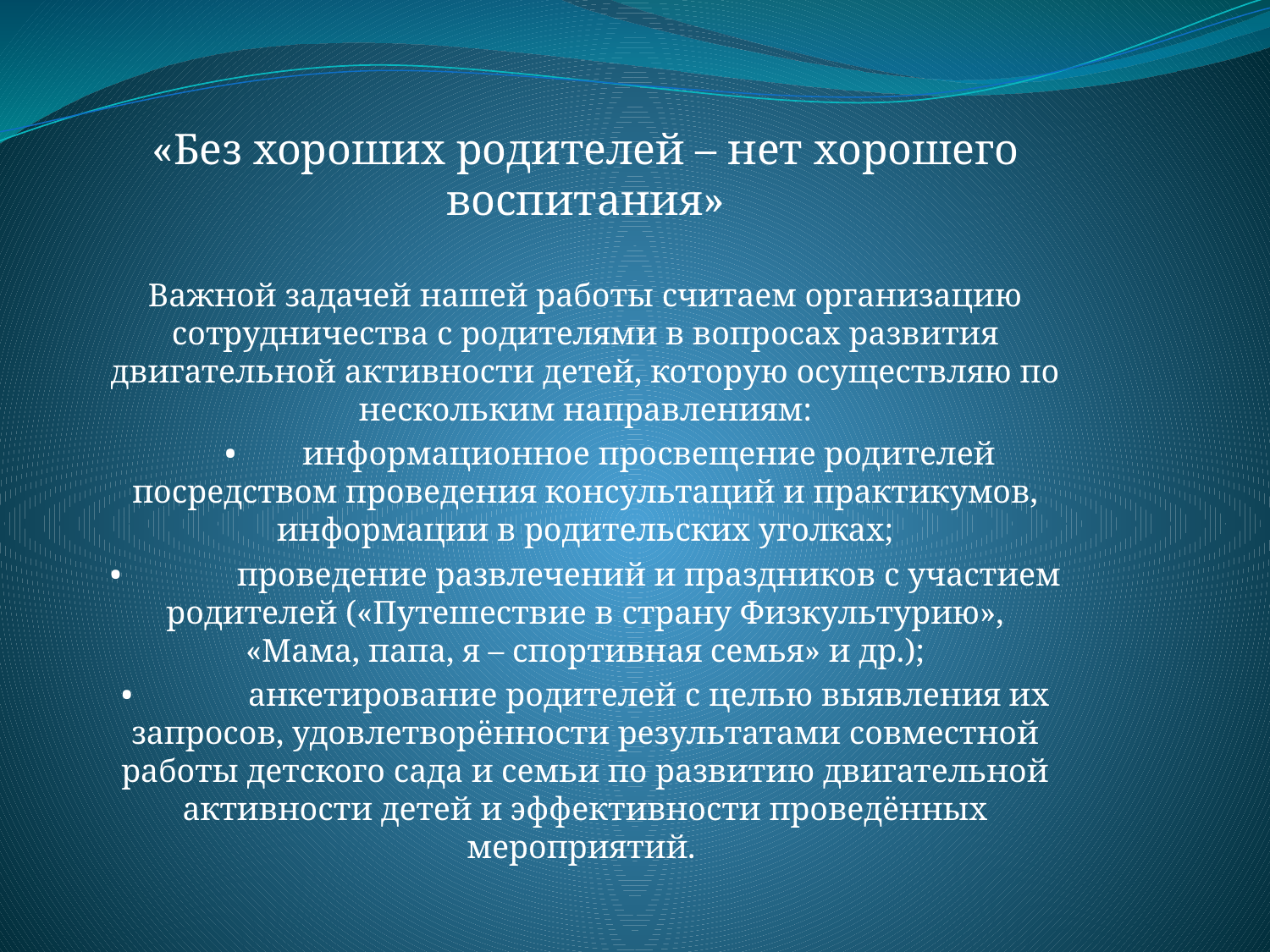

#
«Без хороших родителей – нет хорошего воспитания»

Важной задачей нашей работы считаем организацию сотрудничества с родителями в вопросах развития двигательной активности детей, которую осуществляю по нескольким направлениям:
      •	информационное просвещение родителей посредством проведения консультаций и практикумов, информации в родительских уголках;
•	проведение развлечений и праздников с участием родителей («Путешествие в страну Физкультурию», «Мама, папа, я – спортивная семья» и др.);
•	анкетирование родителей с целью выявления их запросов, удовлетворённости результатами совместной работы детского сада и семьи по развитию двигательной активности детей и эффективности проведённых мероприятий.